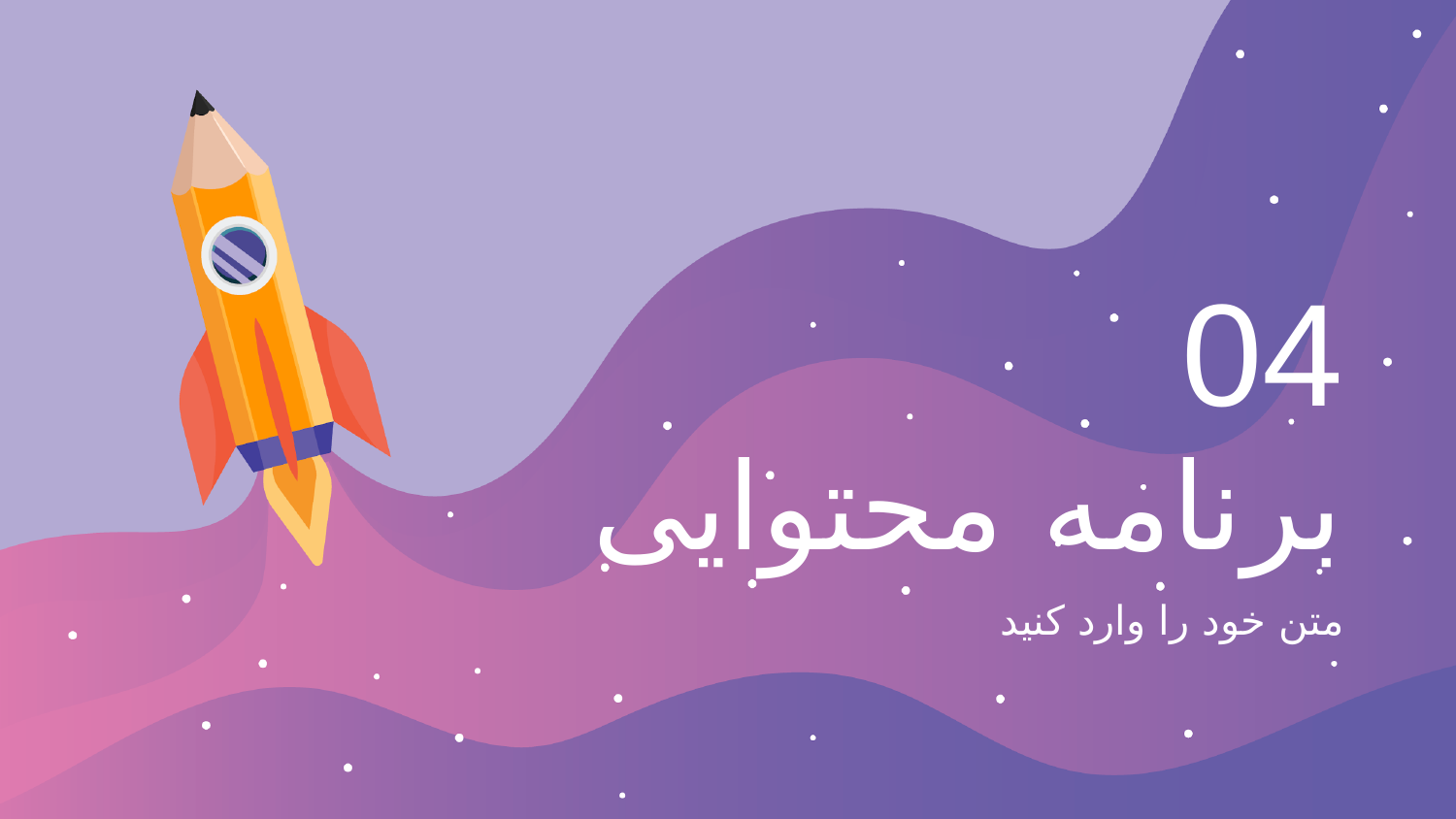

# 04
برنامه محتوایی
متن خود را وارد کنید